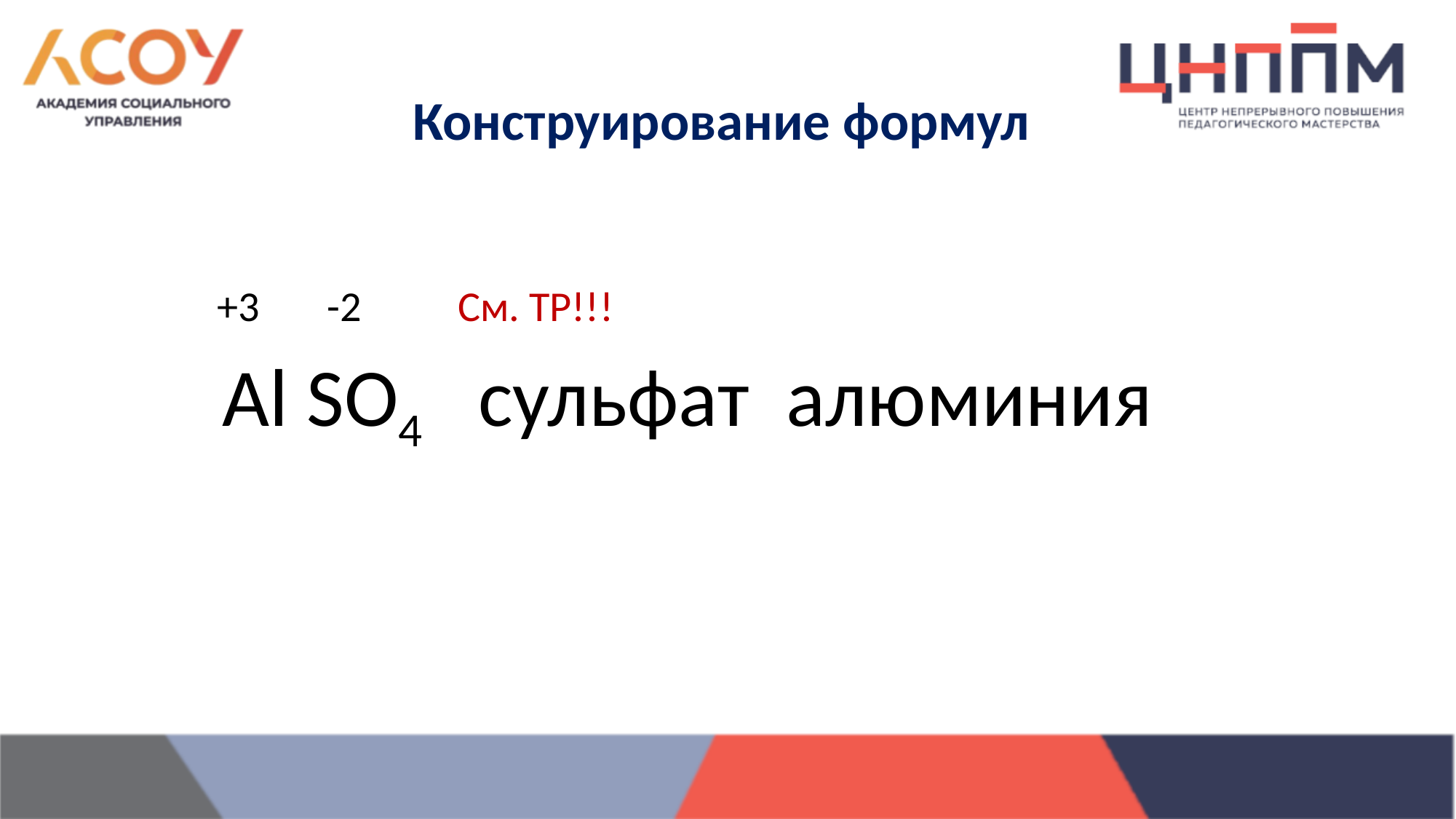

# Конструирование формул

           +3       -2          См. ТР!!!
      Al SO4   сульфат  алюминия